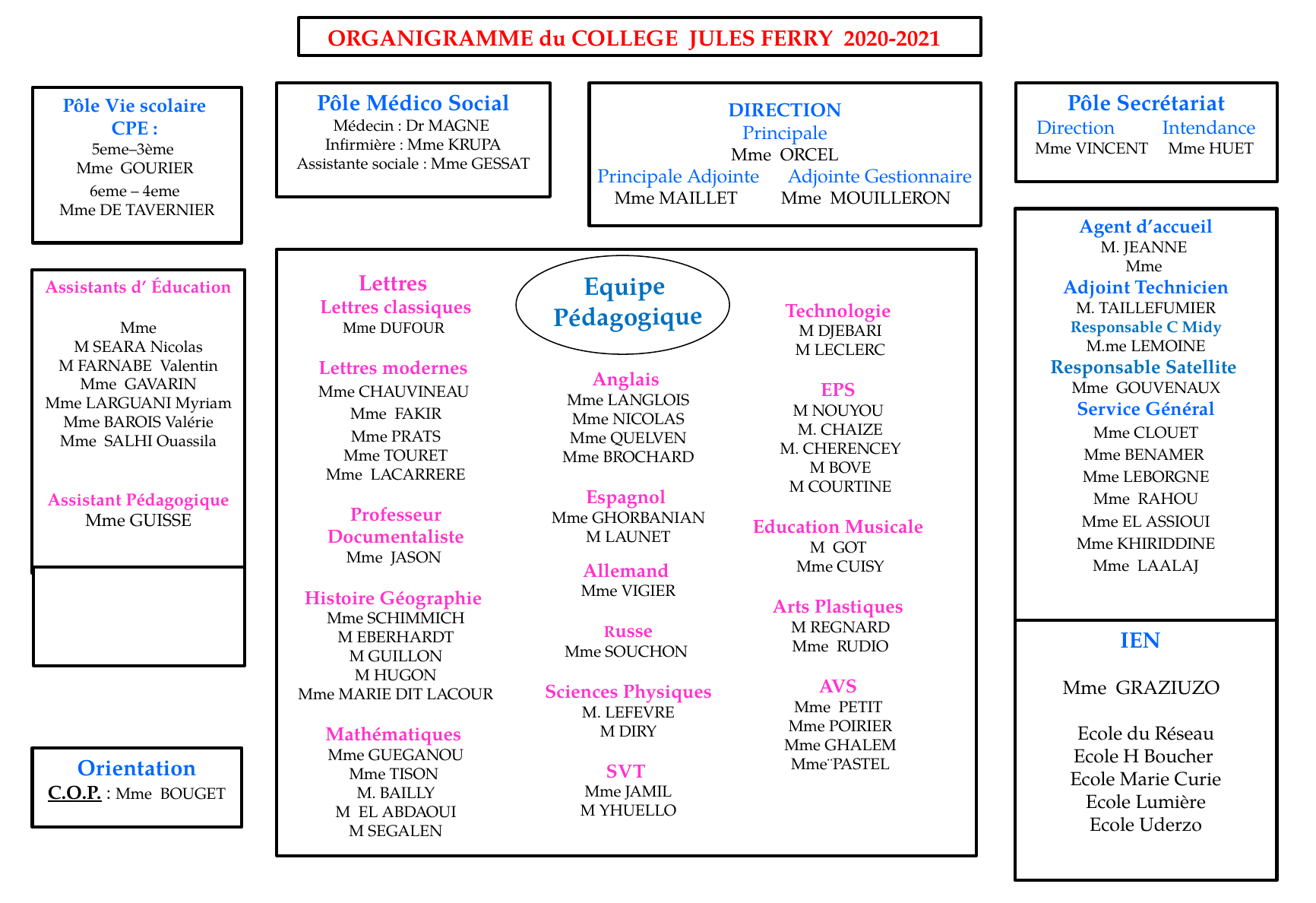

ORGANIGRAMME du COLLEGE  JULES FERRY  2020-2021
Pôle Médico Social
Médecin : Dr MAGNE
Infirmière : Mme KRUPA
Assistante sociale : Mme GESSAT

DIRECTION
Principale
Mme  ORCEL
Principale Adjointe      Adjointe Gestionnaire
Mme MAILLET          Mme  MOUILLERON

Pôle Secrétariat
Direction          Intendance
Mme VINCENT     Mme HUET

Pôle Vie scolaire
CPE :
5eme–3ème
Mme  GOURIER

6eme – 4eme
Mme DE TAVERNIER

Agent d’accueil
M. JEANNE
Mme
Adjoint Technicien
M. TAILLEFUMIER
Responsable C Midy
M.me LEMOINE
Responsable Satellite
Mme  GOUVENAUX
Service Général
Mme CLOUET
Mme BENAMER
Mme LEBORGNE
Mme  RAHOU
Mme EL ASSIOUI
Mme KHIRIDDINE
Mme  LAALAJ

Lettres
Lettres classiques
Mme DUFOUR

Lettres modernes
Mme CHAUVINEAU
Mme  FAKIR
Mme PRATS
Mme TOURET
Mme  LACARRERE

Professeur
Documentaliste
Mme  JASON

Histoire Géographie
Mme SCHIMMICH
M EBERHARDT
M GUILLON
M HUGON
Mme MARIE DIT LACOUR

Mathématiques
Mme GUEGANOU
Mme TISON
M. BAILLY
M  EL ABDAOUI
M SEGALEN
Equipe
Pédagogique
Assistants d’ Éducation

Mme
M SEARA Nicolas
M FARNABE  Valentin
Mme  GAVARIN
Mme LARGUANI Myriam
Mme BAROIS Valérie
Mme  SALHI Ouassila

Assistant Pédagogique
Mme GUISSE

Technologie
M DJEBARI
M LECLERC

EPS
M NOUYOU
M. CHAIZE
M. CHERENCEY
M BOVE
M COURTINE

Education Musicale
M  GOT
Mme CUISY

Arts Plastiques
M REGNARD
Mme  RUDIO

AVS
Mme  PETIT
Mme POIRIER
Mme GHALEM
Mme¨PASTEL

Anglais
Mme LANGLOIS
Mme NICOLAS
Mme QUELVEN
Mme BROCHARD

Espagnol
Mme GHORBANIAN
M LAUNET

Allemand
Mme VIGIER

Russe
Mme SOUCHON

Sciences Physiques
M. LEFEVRE
M DIRY

SVT
Mme JAMIL
M YHUELLO

IEN

Mme  GRAZIUZO

Ecole du Réseau
Ecole H Boucher
Ecole Marie Curie
Ecole Lumière
Ecole Uderzo

Orientation
C.O.P. : Mme  BOUGET